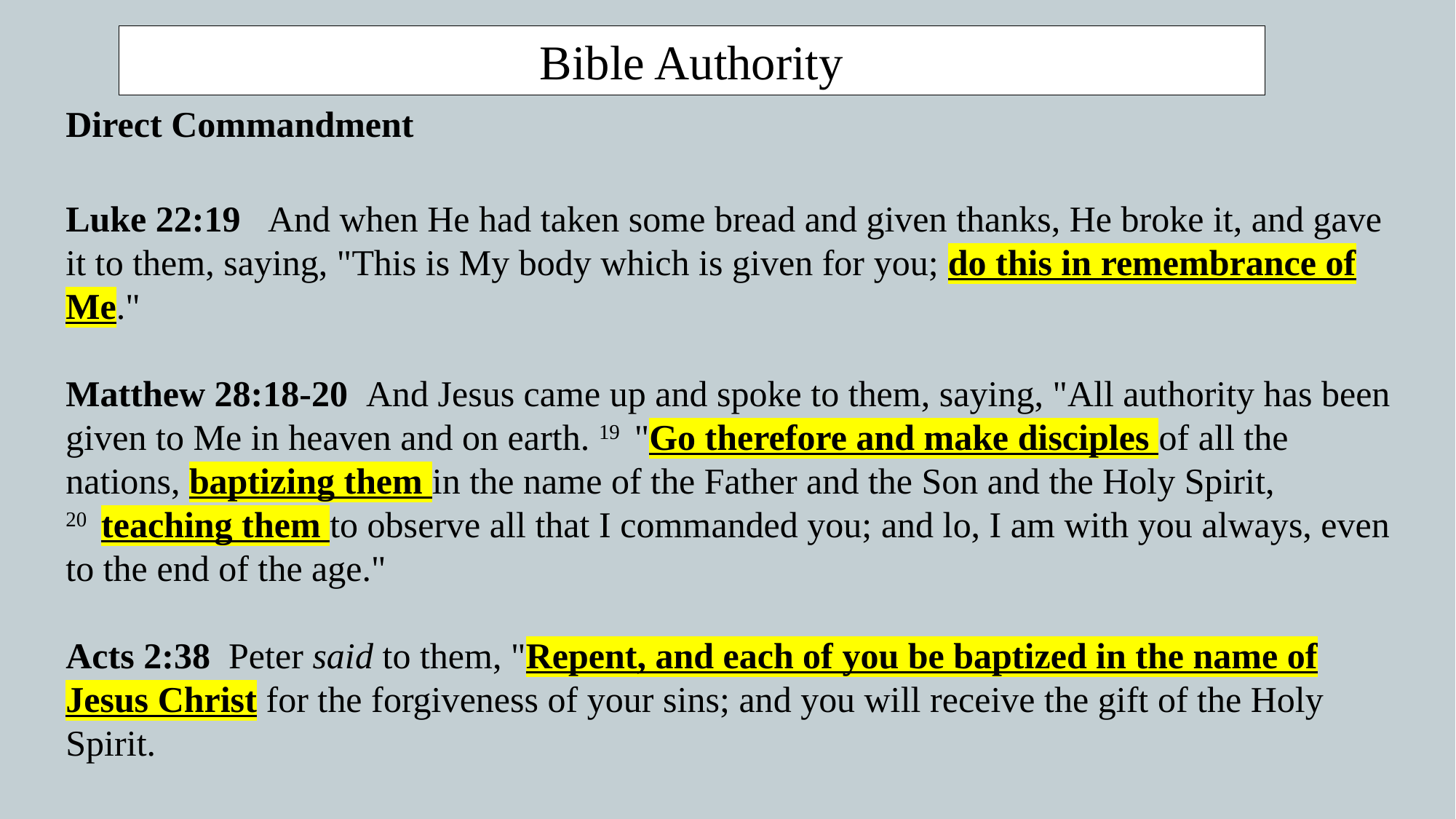

Bible Authority
Direct Commandment

Luke 22:19   And when He had taken some bread and given thanks, He broke it, and gave it to them, saying, "This is My body which is given for you; do this in remembrance of Me."

Matthew 28:18-20  And Jesus came up and spoke to them, saying, "All authority has been given to Me in heaven and on earth. 19  "Go therefore and make disciples of all the nations, baptizing them in the name of the Father and the Son and the Holy Spirit,
20  teaching them to observe all that I commanded you; and lo, I am with you always, even to the end of the age."

Acts 2:38  Peter said to them, "Repent, and each of you be baptized in the name of Jesus Christ for the forgiveness of your sins; and you will receive the gift of the Holy Spirit.